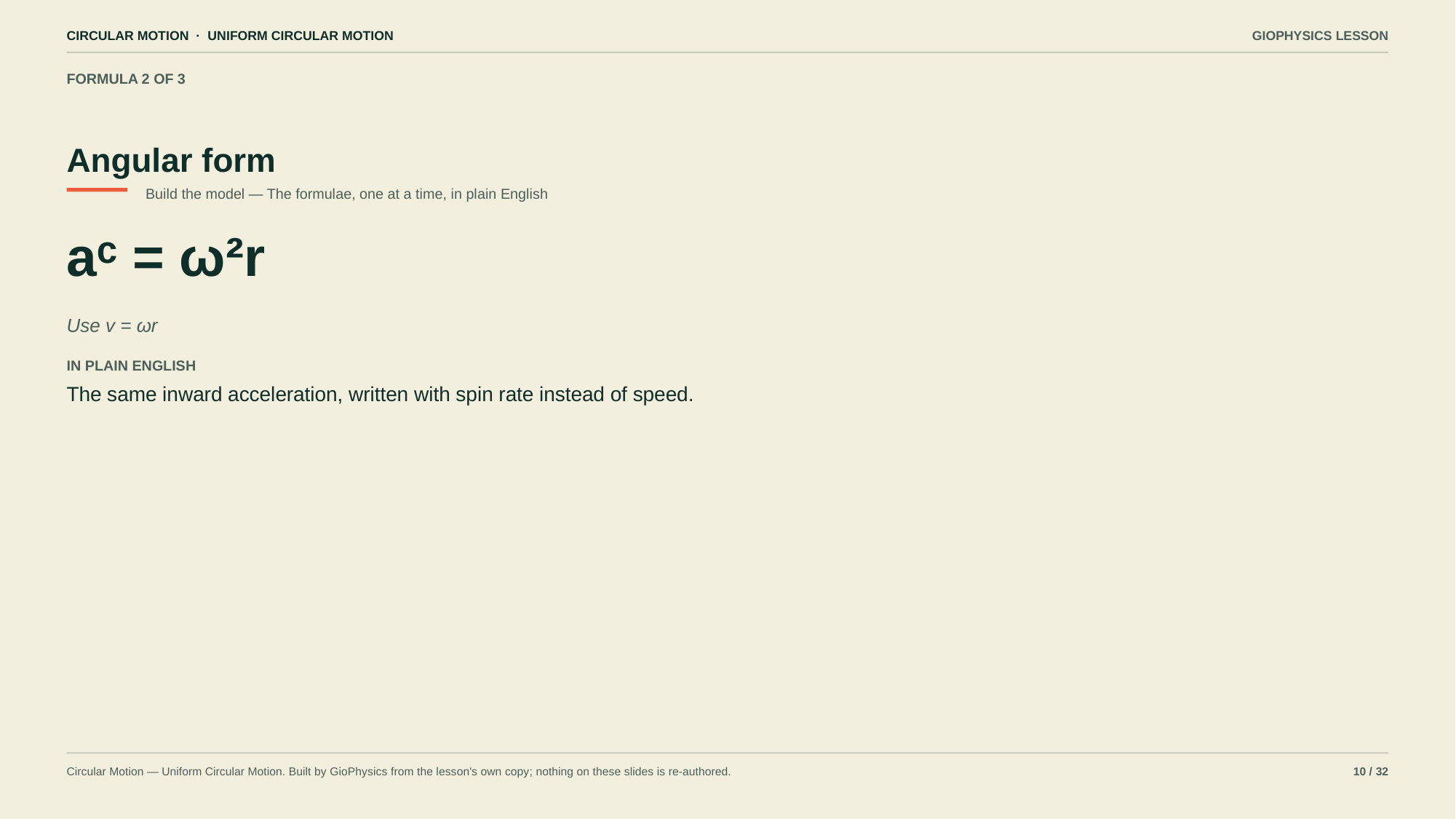

CIRCULAR MOTION  ·  UNIFORM CIRCULAR MOTION
GIOPHYSICS LESSON

FORMULA 2 OF 3
Angular form
Build the model — The formulae, one at a time, in plain English

aᶜ = ω²r
Use v = ωr
IN PLAIN ENGLISH
The same inward acceleration, written with spin rate instead of speed.

Circular Motion — Uniform Circular Motion. Built by GioPhysics from the lesson's own copy; nothing on these slides is re-authored.
10 / 32